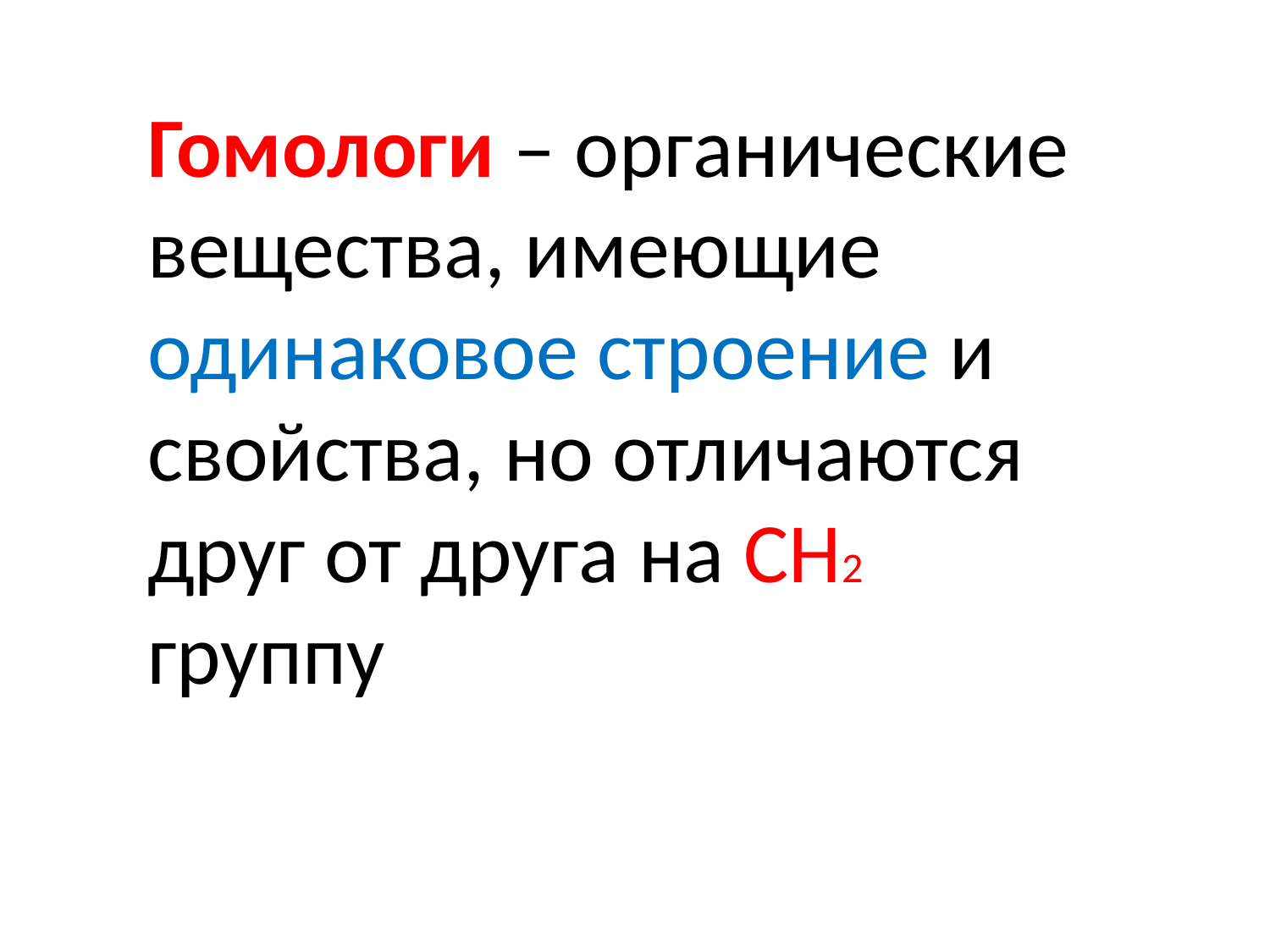

Гомологи – органические вещества, имеющие одинаковое строение и свойства, но отличаются друг от друга на СН2 группу